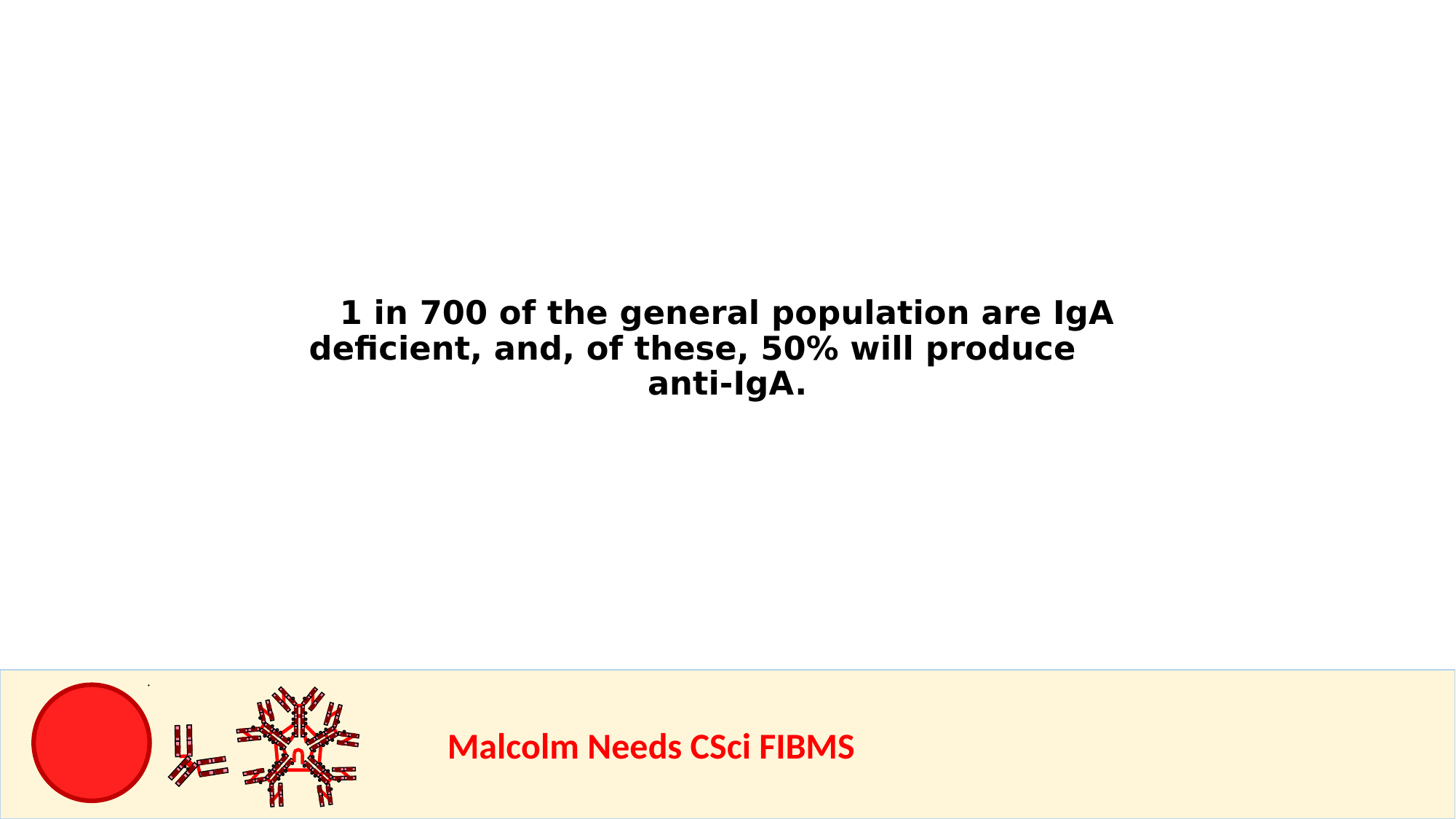

1 in 700 of the general population are IgA deficient, and, of these, 50% will produce       anti-IgA.
				Malcolm Needs CSci FIBMS